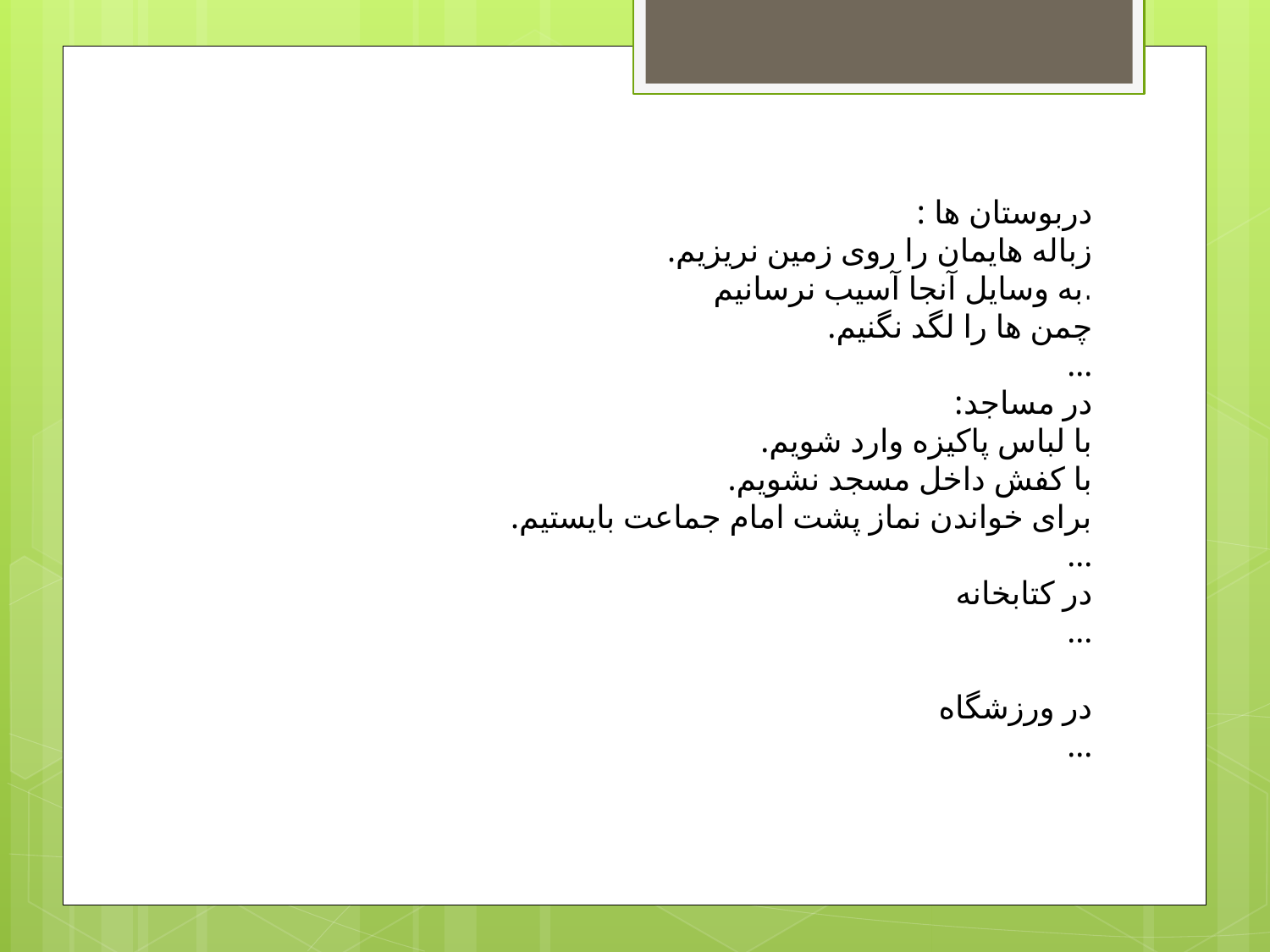

دربوستان ها :
زباله هایمان را روی زمین نریزیم.
به وسایل آنجا آسیب نرسانیم.
چمن ها را لگد نگنیم.
...
در مساجد:
با لباس پاکیزه وارد شویم.
با کفش داخل مسجد نشویم.
برای خواندن نماز پشت امام جماعت بایستیم.
...
در کتابخانه
...

در ورزشگاه
...